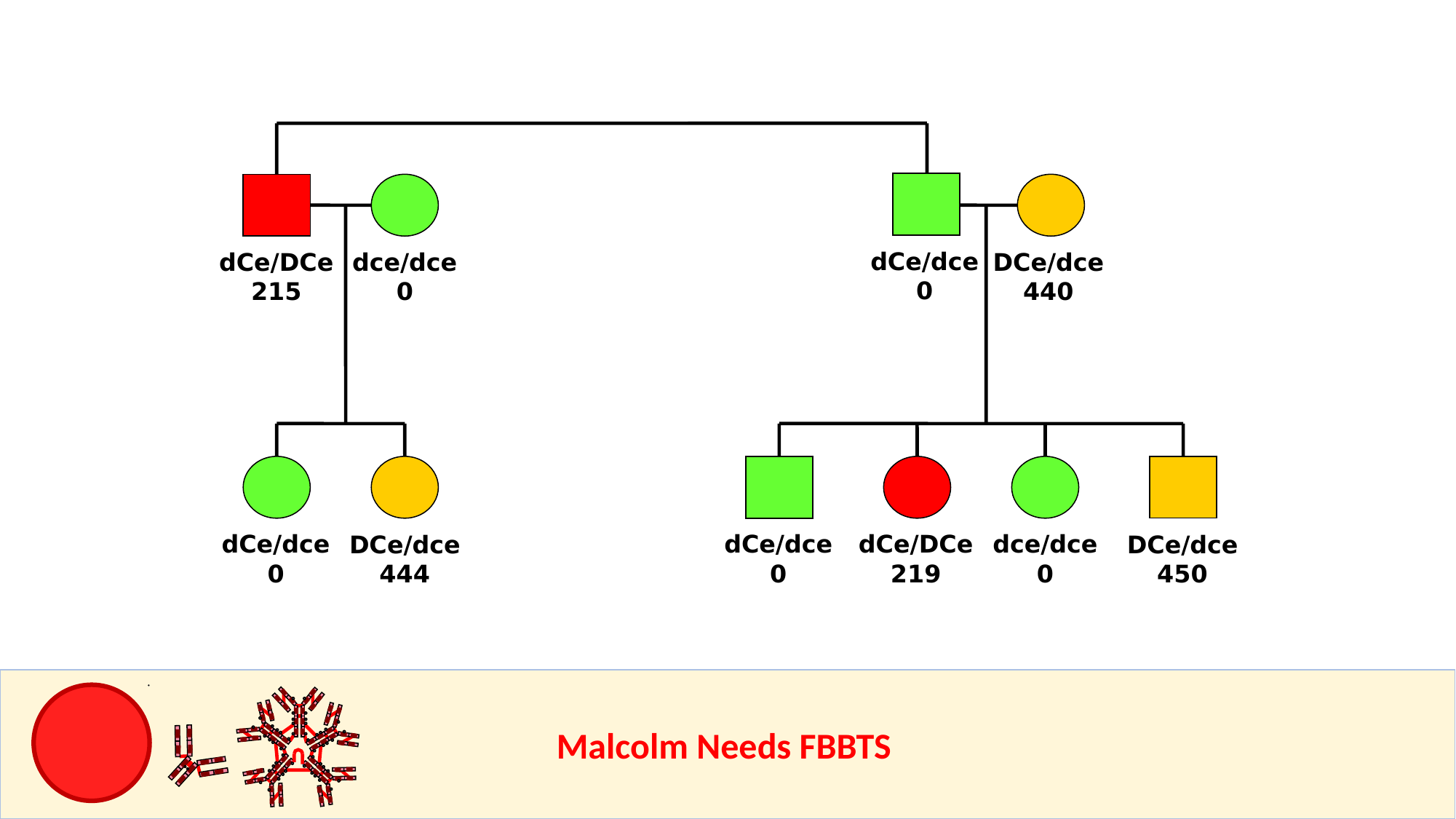

dCe/dce
0
dCe/DCe
215
dce/dce
0
DCe/dce
440

dCe/dce
0
dCe/dce
0
dCe/DCe
219
dce/dce
0
DCe/dce
450
DCe/dce
444
					Malcolm Needs FBBTS